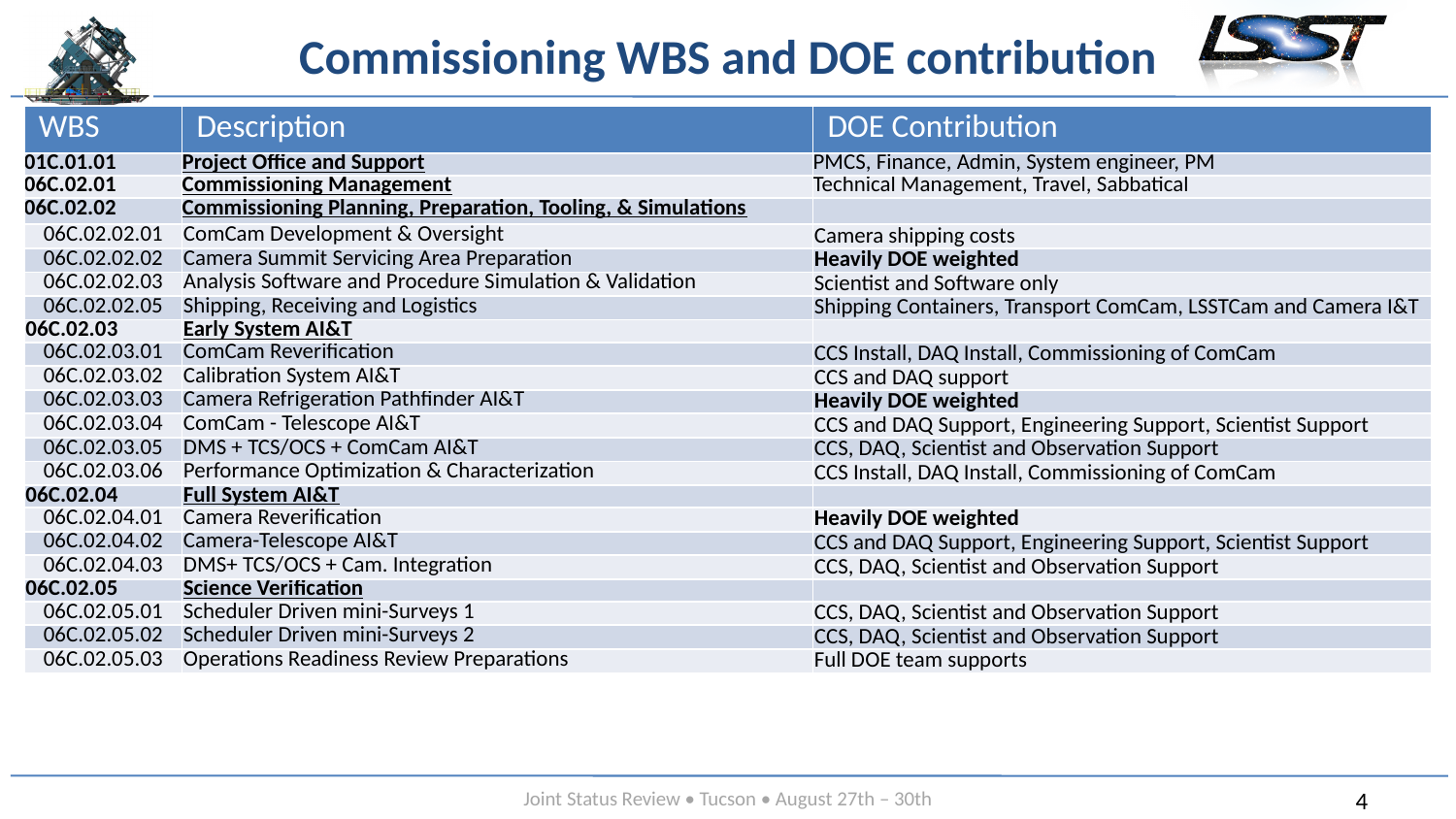

# Commissioning WBS and DOE contribution
| WBS | Description | DOE Contribution |
| --- | --- | --- |
| 01C.01.01 | Project Office and Support | PMCS, Finance, Admin, System engineer, PM |
| 06C.02.01 | Commissioning Management | Technical Management, Travel, Sabbatical |
| 06C.02.02 | Commissioning Planning, Preparation, Tooling, & Simulations |  |
| 06C.02.02.01 | ComCam Development & Oversight | Camera shipping costs |
| 06C.02.02.02 | Camera Summit Servicing Area Preparation | Heavily DOE weighted |
| 06C.02.02.03 | Analysis Software and Procedure Simulation & Validation | Scientist and Software only |
| 06C.02.02.05 | Shipping, Receiving and Logistics | Shipping Containers, Transport ComCam, LSSTCam and Camera I&T |
| 06C.02.03 | Early System AI&T |  |
| 06C.02.03.01 | ComCam Reverification | CCS Install, DAQ Install, Commissioning of ComCam |
| 06C.02.03.02 | Calibration System AI&T | CCS and DAQ support |
| 06C.02.03.03 | Camera Refrigeration Pathfinder AI&T | Heavily DOE weighted |
| 06C.02.03.04 | ComCam - Telescope AI&T | CCS and DAQ Support, Engineering Support, Scientist Support |
| 06C.02.03.05 | DMS + TCS/OCS + ComCam AI&T | CCS, DAQ, Scientist and Observation Support |
| 06C.02.03.06 | Performance Optimization & Characterization | CCS Install, DAQ Install, Commissioning of ComCam |
| 06C.02.04 | Full System AI&T |  |
| 06C.02.04.01 | Camera Reverification | Heavily DOE weighted |
| 06C.02.04.02 | Camera-Telescope AI&T | CCS and DAQ Support, Engineering Support, Scientist Support |
| 06C.02.04.03 | DMS+ TCS/OCS + Cam. Integration | CCS, DAQ, Scientist and Observation Support |
| 06C.02.05 | Science Verification |  |
| 06C.02.05.01 | Scheduler Driven mini-Surveys 1 | CCS, DAQ, Scientist and Observation Support |
| 06C.02.05.02 | Scheduler Driven mini-Surveys 2 | CCS, DAQ, Scientist and Observation Support |
| 06C.02.05.03 | Operations Readiness Review Preparations | Full DOE team supports |